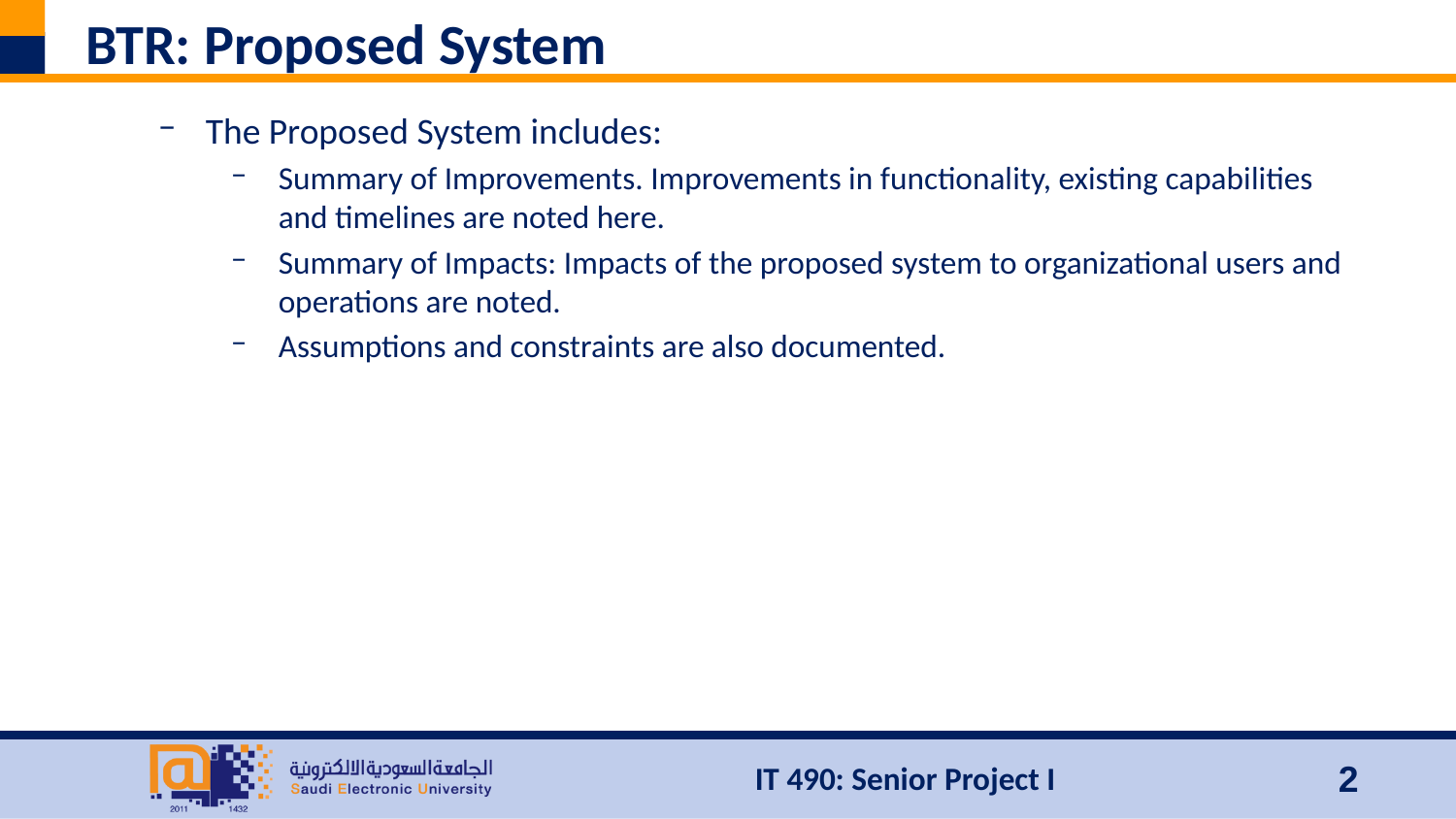

# BTR: Proposed System
The Proposed System includes:
Summary of Improvements. Improvements in functionality, existing capabilities and timelines are noted here.
Summary of Impacts: Impacts of the proposed system to organizational users and operations are noted.
Assumptions and constraints are also documented.